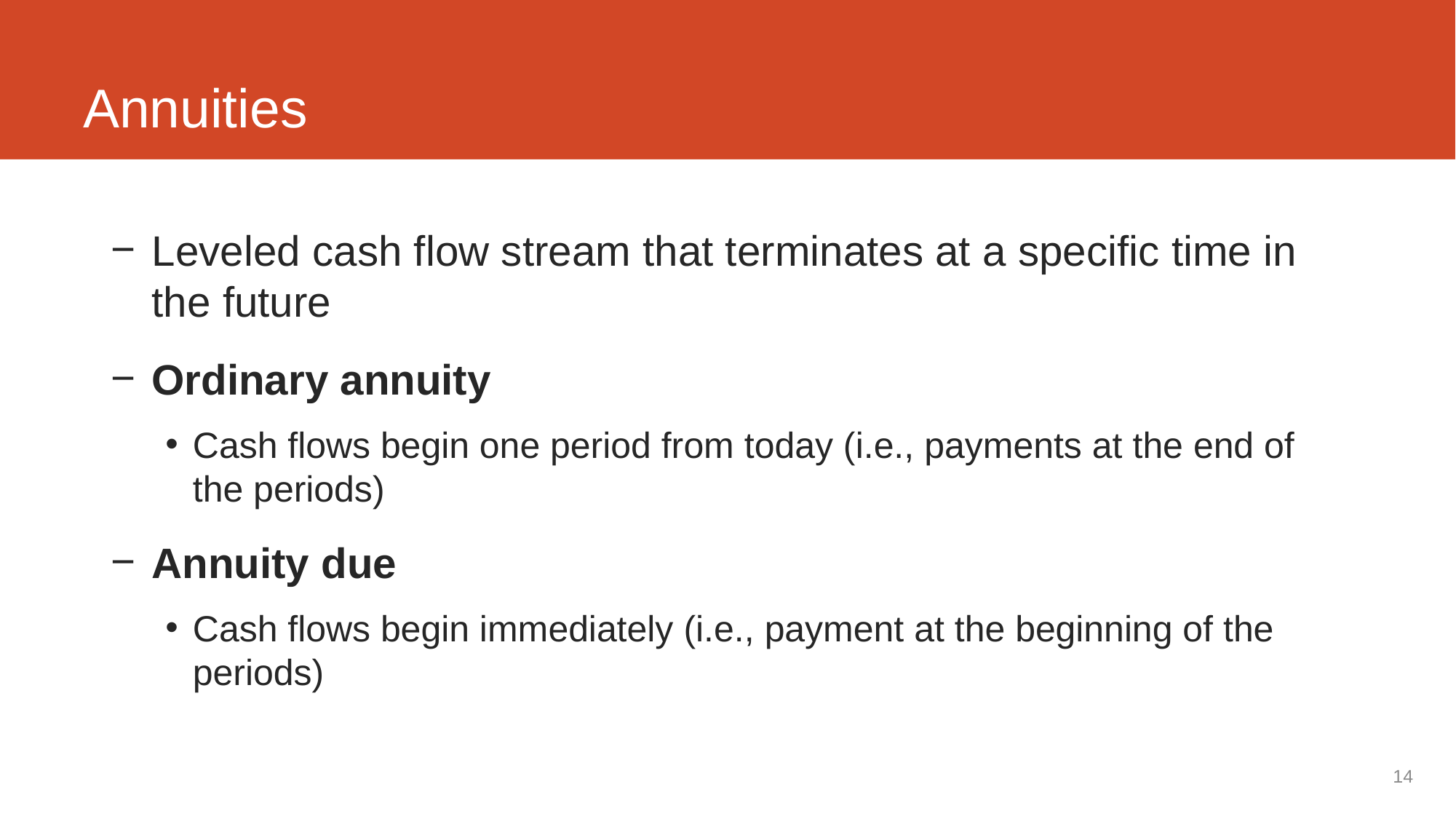

# Annuities
Leveled cash flow stream that terminates at a specific time in the future
Ordinary annuity
Cash flows begin one period from today (i.e., payments at the end of the periods)
Annuity due
Cash flows begin immediately (i.e., payment at the beginning of the periods)
14